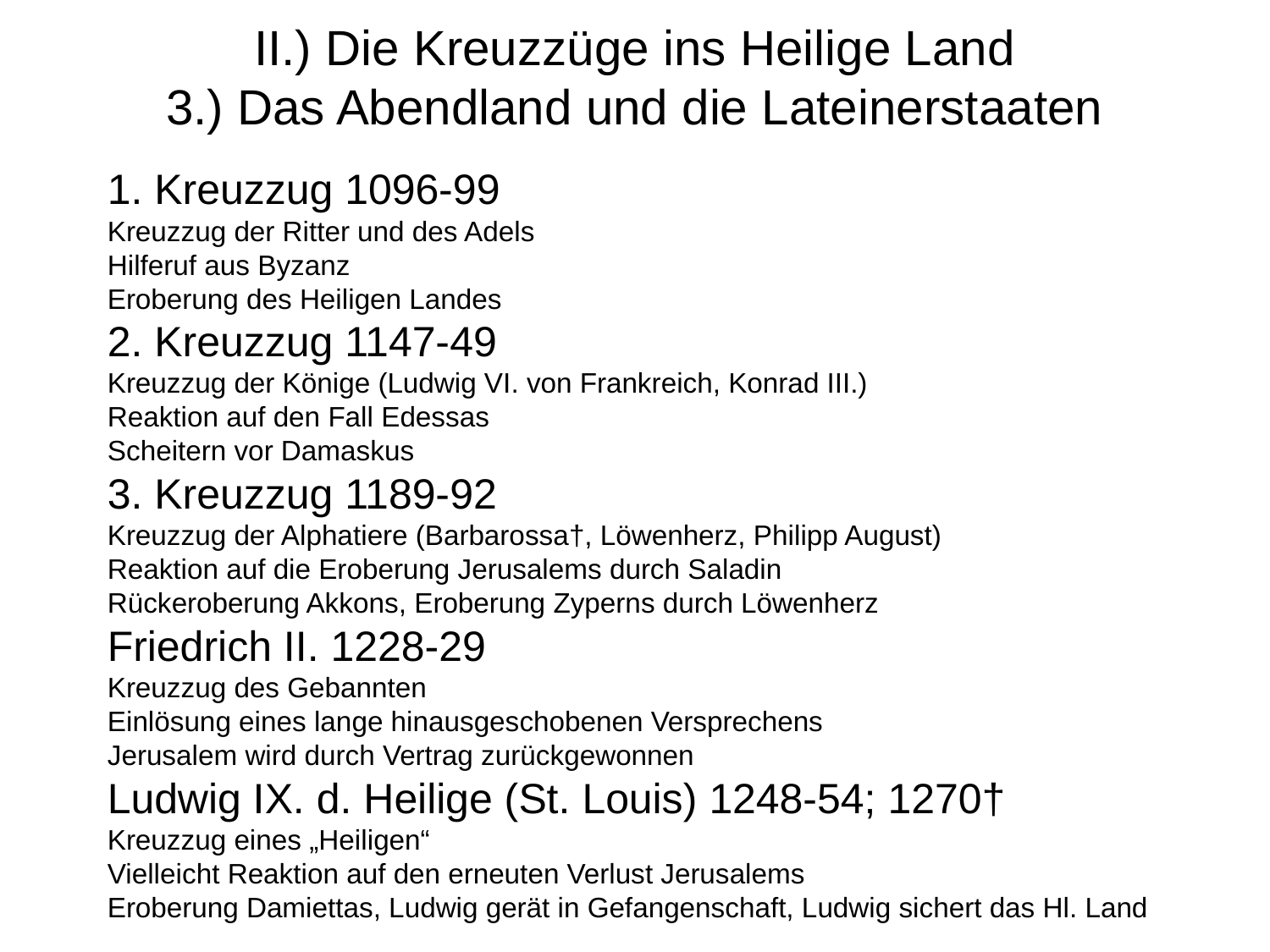

II.) Die Kreuzzüge ins Heilige Land
3.) Das Abendland und die Lateinerstaaten
1. Kreuzzug 1096-99
Kreuzzug der Ritter und des Adels
Hilferuf aus Byzanz
Eroberung des Heiligen Landes
2. Kreuzzug 1147-49
Kreuzzug der Könige (Ludwig VI. von Frankreich, Konrad III.)
Reaktion auf den Fall Edessas
Scheitern vor Damaskus
3. Kreuzzug 1189-92
Kreuzzug der Alphatiere (Barbarossa†, Löwenherz, Philipp August)
Reaktion auf die Eroberung Jerusalems durch Saladin
Rückeroberung Akkons, Eroberung Zyperns durch Löwenherz
Friedrich II. 1228-29
Kreuzzug des Gebannten
Einlösung eines lange hinausgeschobenen Versprechens
Jerusalem wird durch Vertrag zurückgewonnen
Ludwig IX. d. Heilige (St. Louis) 1248-54; 1270†
Kreuzzug eines „Heiligen“
Vielleicht Reaktion auf den erneuten Verlust Jerusalems
Eroberung Damiettas, Ludwig gerät in Gefangenschaft, Ludwig sichert das Hl. Land